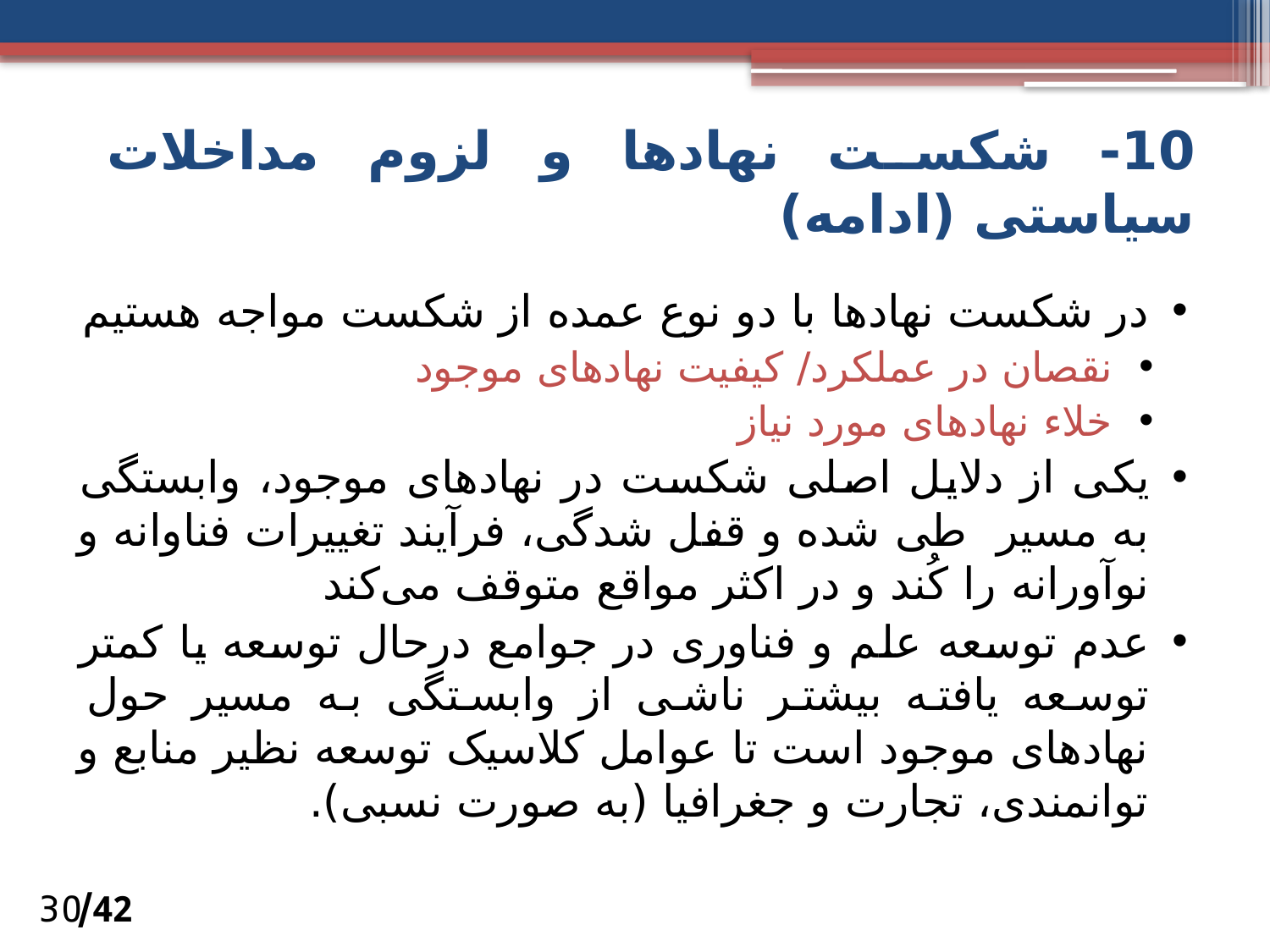

# 10- شکست نهادها و لزوم مداخلات سیاستی (ادامه)
در شکست نهادها با دو نوع عمده از شکست مواجه هستیم
نقصان در عملکرد/ کیفیت نهادهای موجود
خلاء نهادهای مورد نیاز
یکی از دلایل اصلی شکست در نهادهای موجود، وابستگی به مسیر  طی شده و قفل شدگی، فرآیند تغییرات فناوانه و نوآورانه را کُند و در اکثر مواقع متوقف می‌کند
عدم توسعه علم و فناوری در جوامع درحال توسعه یا کمتر توسعه یافته بیشتر ناشی از وابستگی به مسیر حول نهادهای موجود است تا عوامل کلاسیک توسعه نظیر منابع و توانمندی، تجارت و جغرافیا (به صورت نسبی).
42/
30